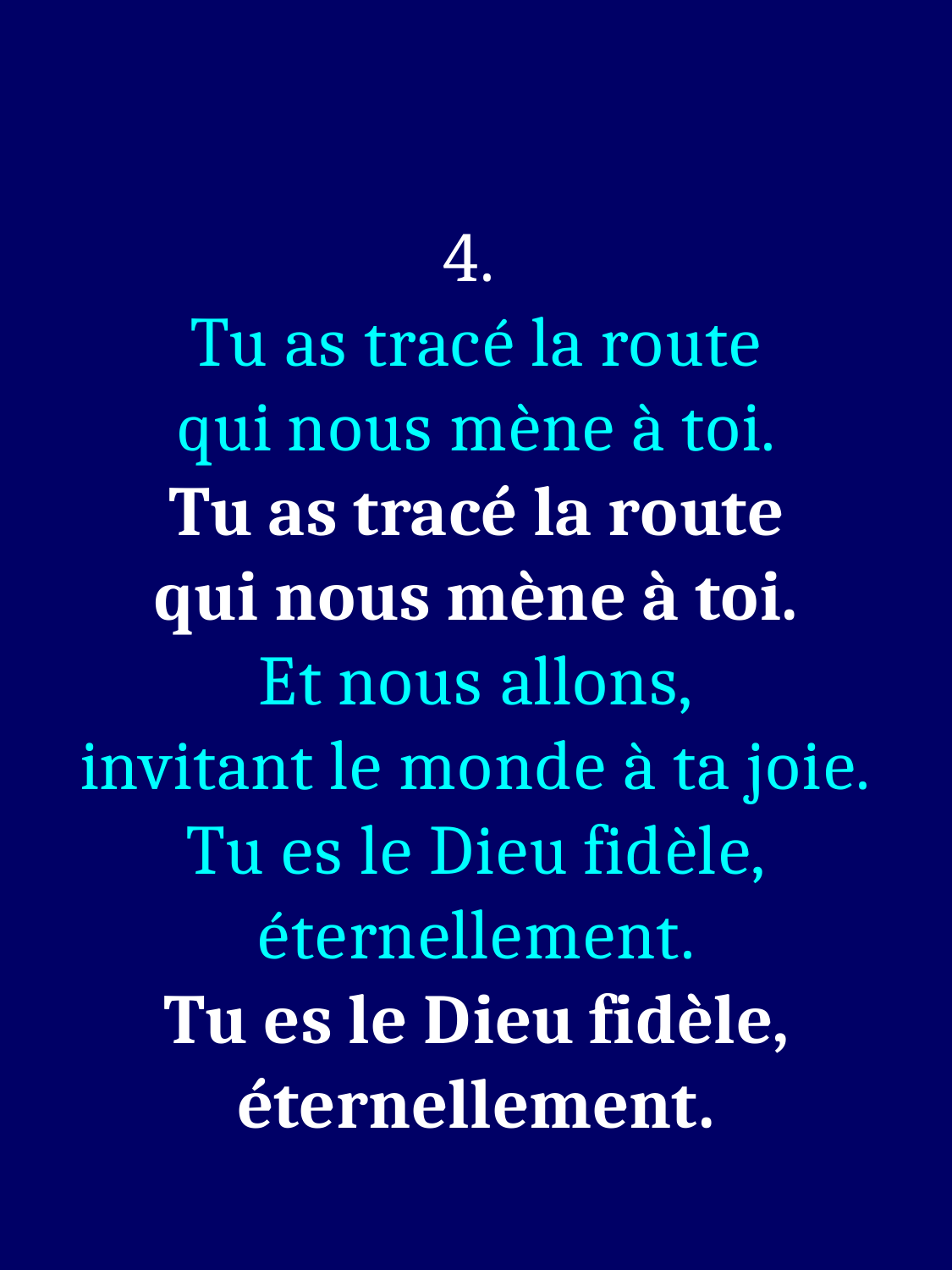

4.
Tu as tracé la route
qui nous mène à toi.
Tu as tracé la route
qui nous mène à toi.
Et nous allons,
invitant le monde à ta joie.
Tu es le Dieu fidèle, éternellement.
Tu es le Dieu fidèle, éternellement.